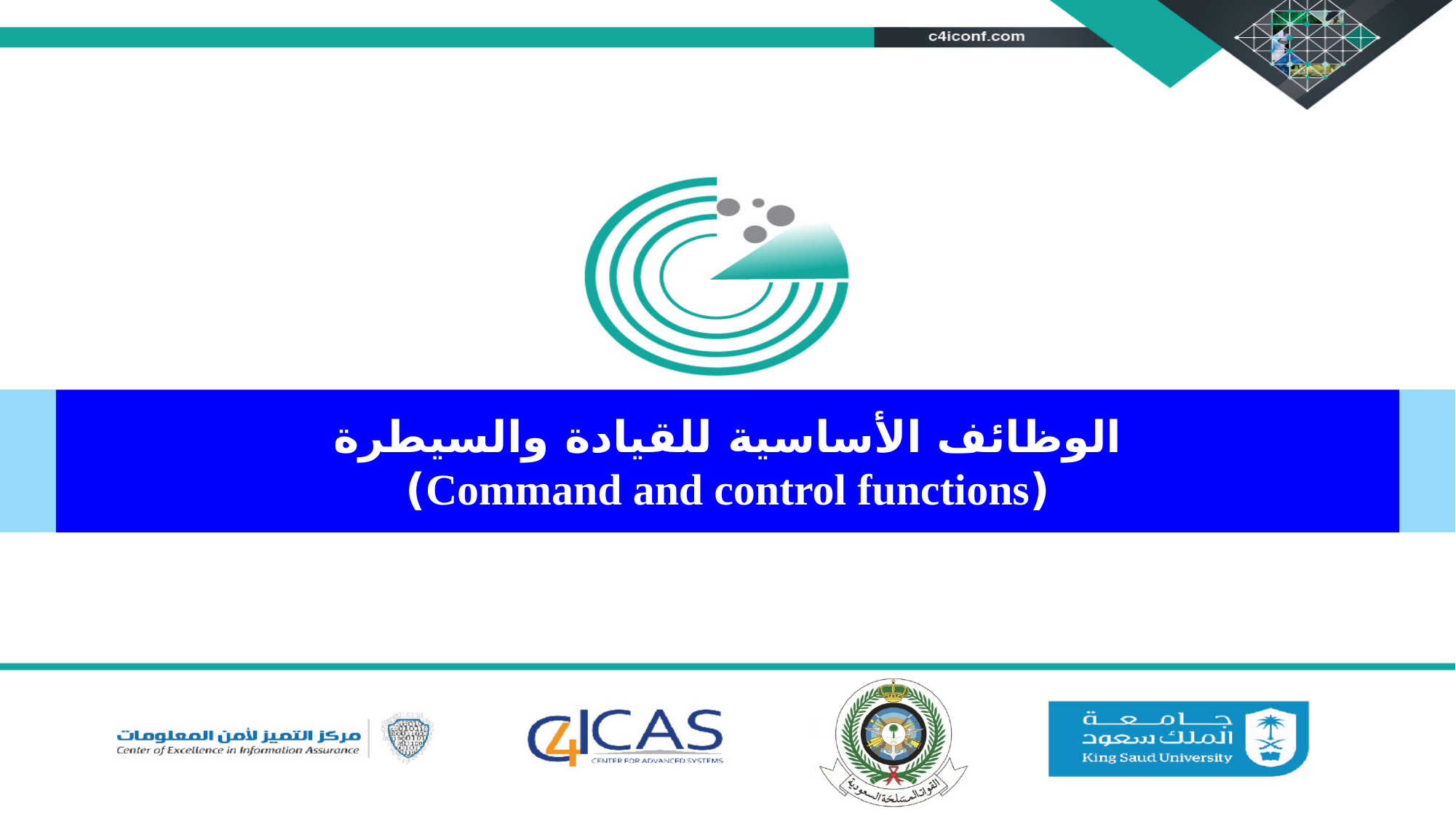

# الوظائف الأساسية للقيادة والسيطرة (Command and control functions)